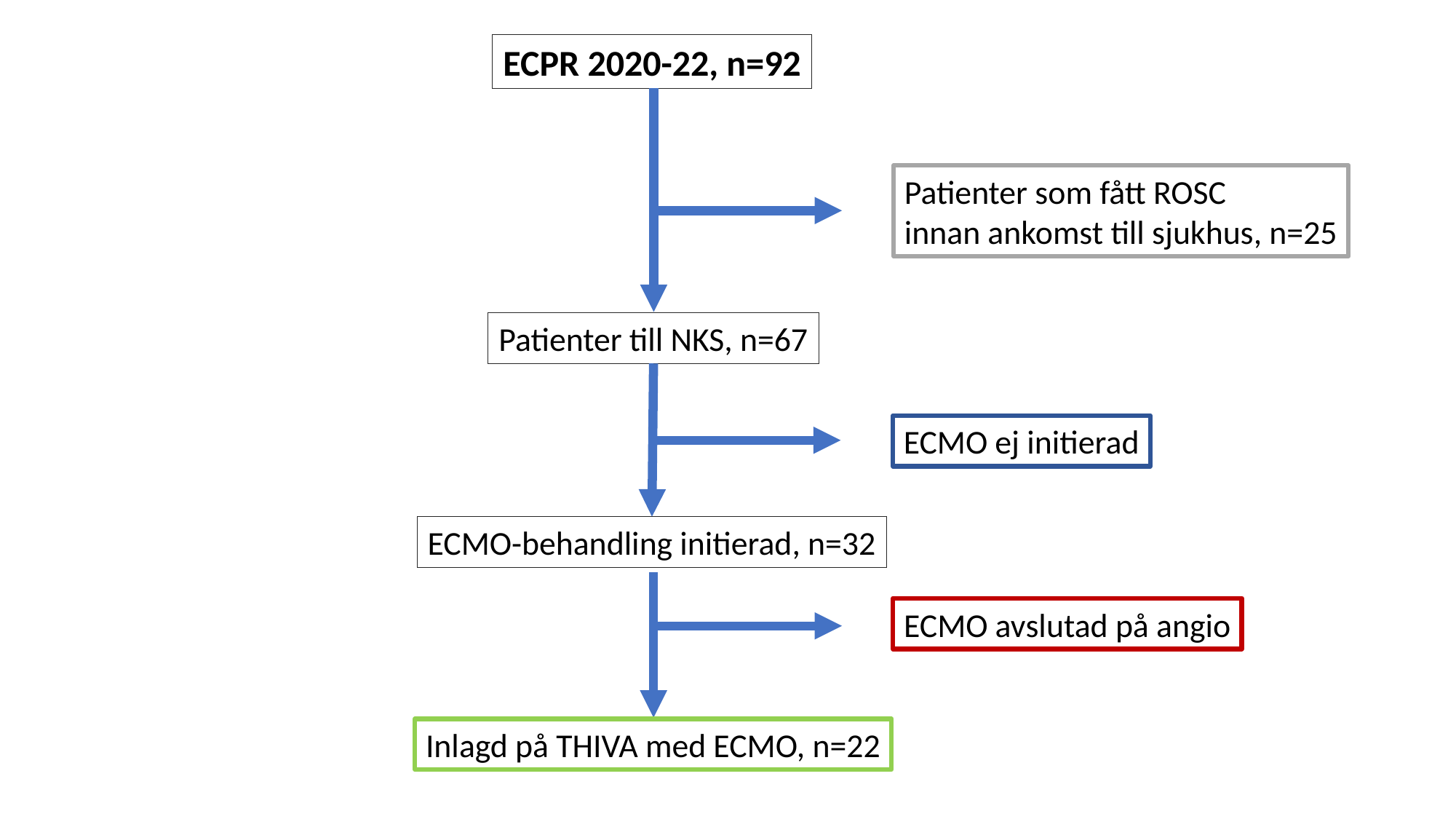

ECPR 2020-22, n=92
Patienter som fått ROSC
innan ankomst till sjukhus, n=25
Patienter till NKS, n=67
ECMO ej initierad
ECMO-behandling initierad, n=32
ECMO avslutad på angio
Inlagd på THIVA med ECMO, n=22